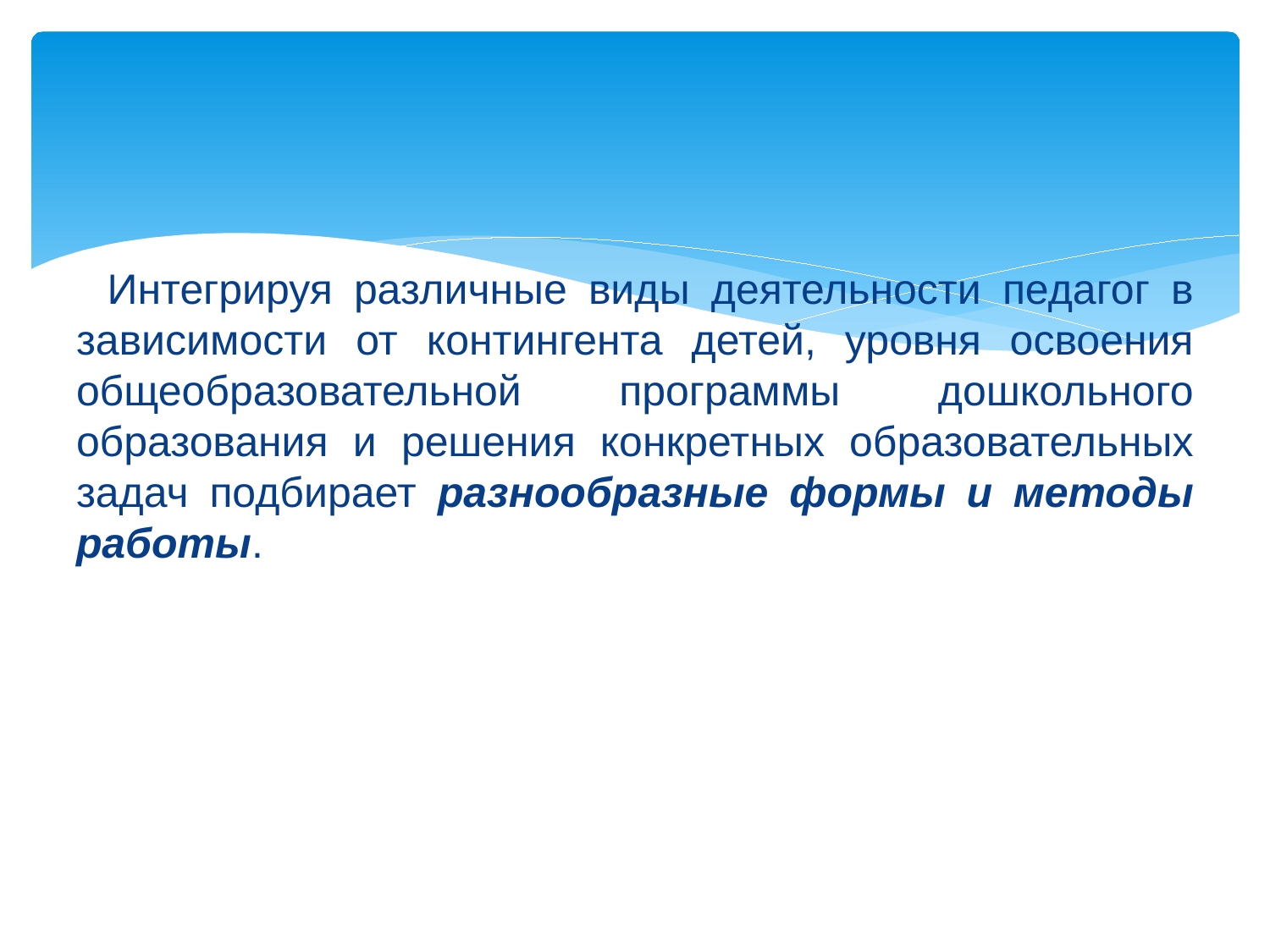

Интегрируя различные виды деятельности педагог в зависимости от контингента детей, уровня освоения общеобразовательной программы дошкольного образования и решения конкретных образовательных задач подбирает разнообразные формы и методы работы.